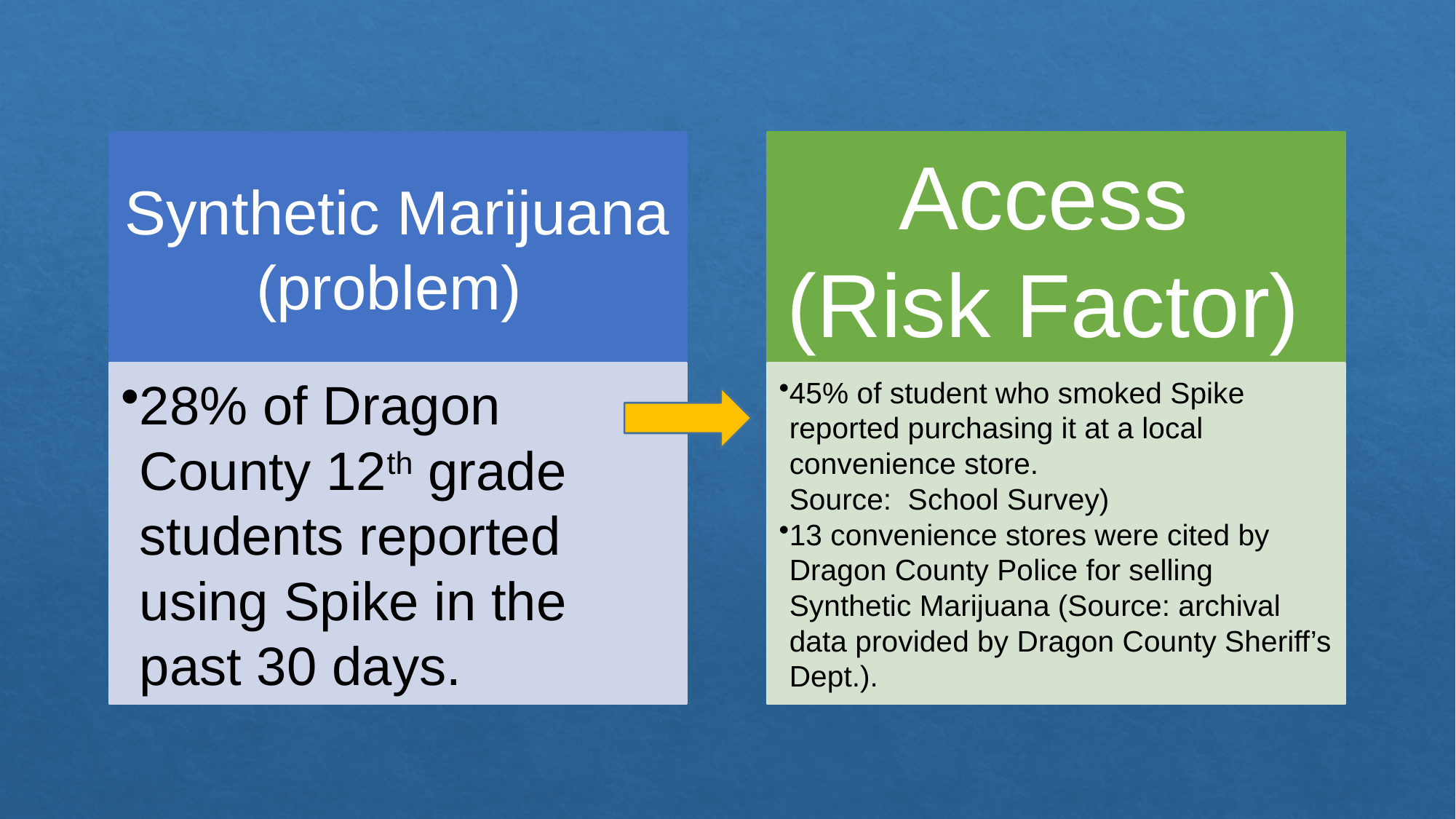

Synthetic Marijuana
(problem)
28% of Dragon County 12th grade students reported using Spike in the past 30 days.
Access
(Risk Factor)
45% of student who smoked Spike reported purchasing it at a local convenience store.
Source:  School Survey)
13 convenience stores were cited by Dragon County Police for selling Synthetic Marijuana (Source: archival data provided by Dragon County Sheriff’s Dept.).